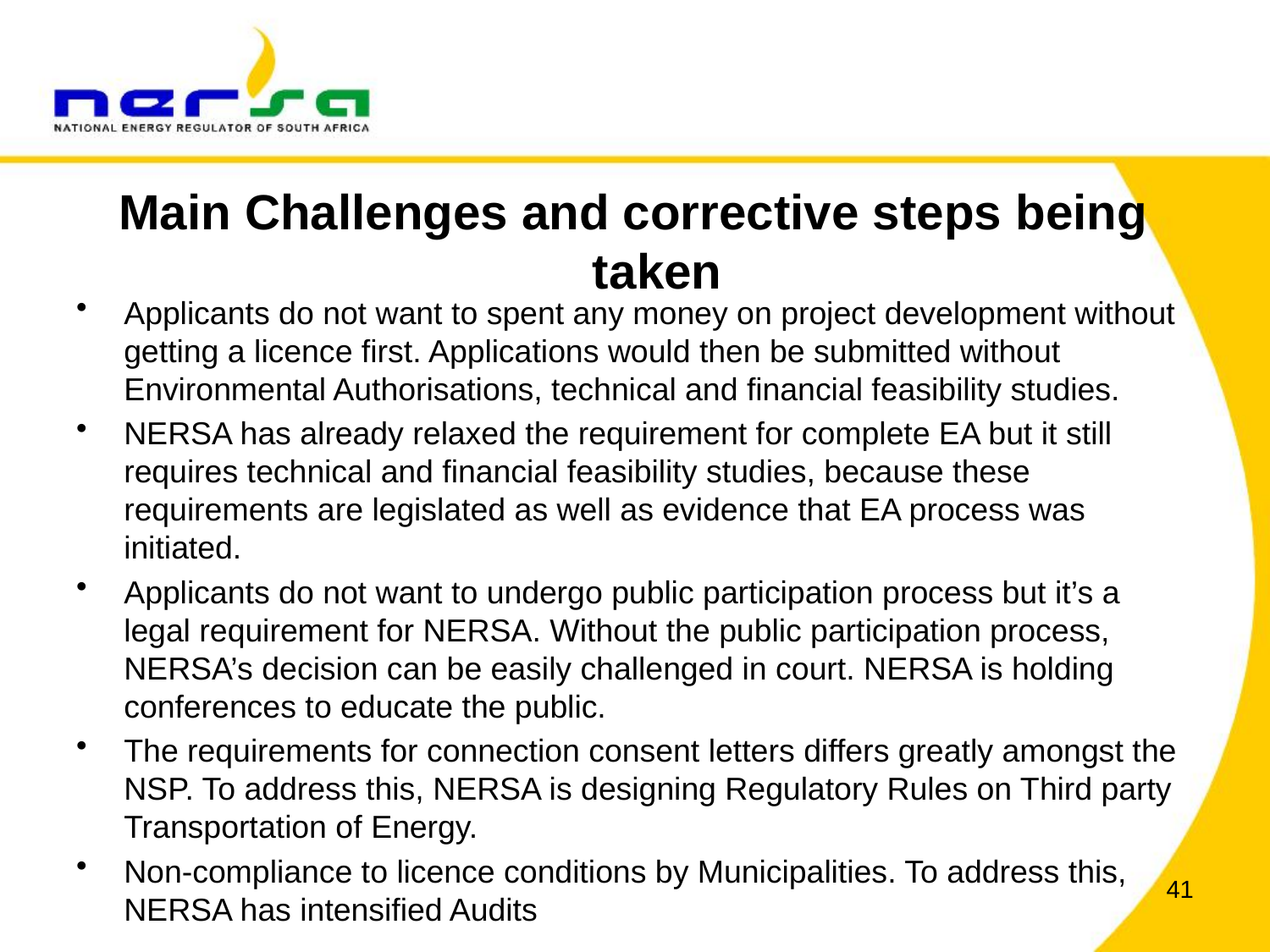

# Main Challenges and corrective steps being taken
Applicants do not want to spent any money on project development without getting a licence first. Applications would then be submitted without Environmental Authorisations, technical and financial feasibility studies.
NERSA has already relaxed the requirement for complete EA but it still requires technical and financial feasibility studies, because these requirements are legislated as well as evidence that EA process was initiated.
Applicants do not want to undergo public participation process but it’s a legal requirement for NERSA. Without the public participation process, NERSA’s decision can be easily challenged in court. NERSA is holding conferences to educate the public.
The requirements for connection consent letters differs greatly amongst the NSP. To address this, NERSA is designing Regulatory Rules on Third party Transportation of Energy.
Non-compliance to licence conditions by Municipalities. To address this, NERSA has intensified Audits

41